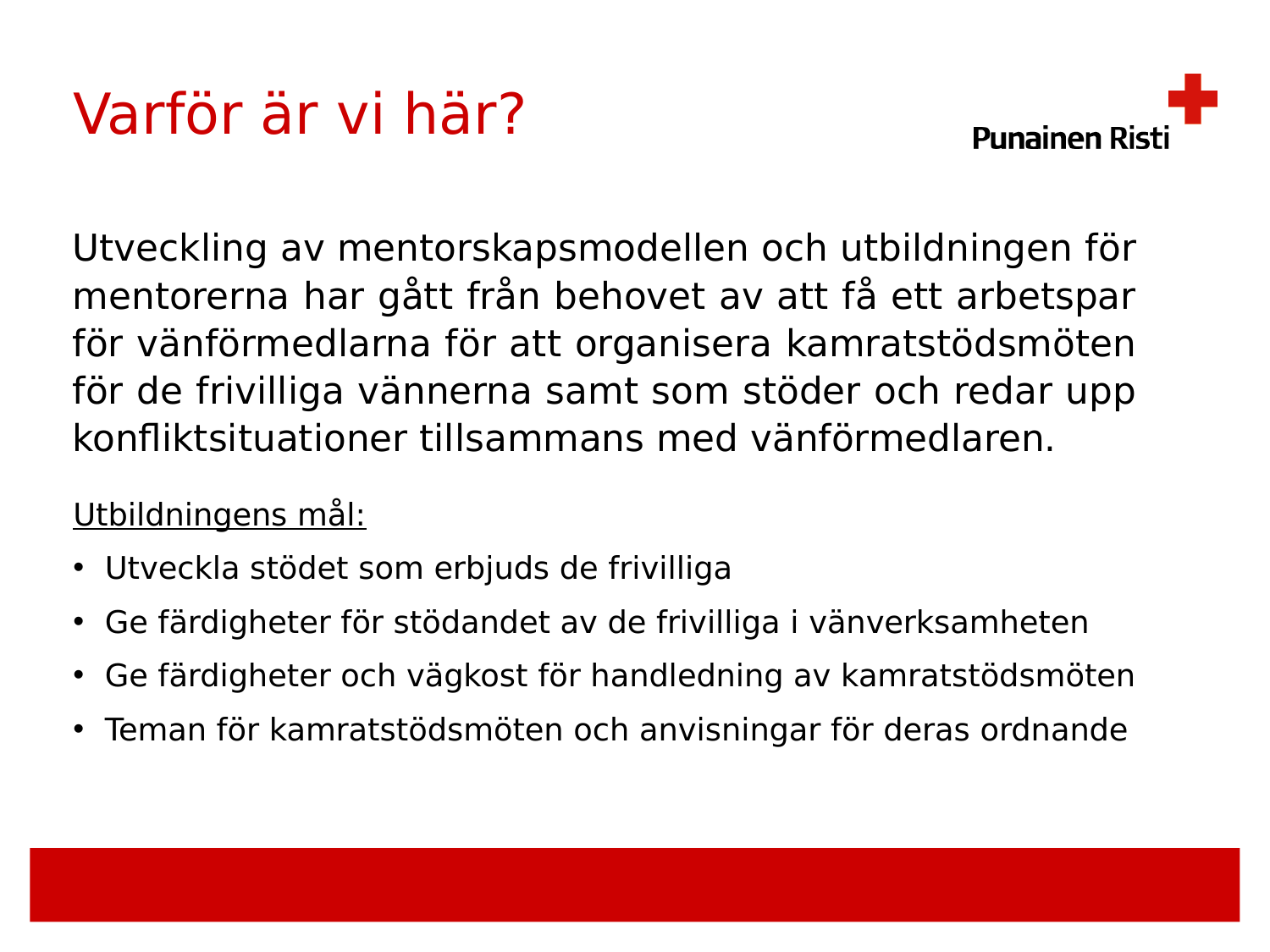

# Varför är vi här?
Utveckling av mentorskapsmodellen och utbildningen för mentorerna har gått från behovet av att få ett arbetspar för vänförmedlarna för att organisera kamratstödsmöten för de frivilliga vännerna samt som stöder och redar upp konfliktsituationer tillsammans med vänförmedlaren.
Utbildningens mål:
Utveckla stödet som erbjuds de frivilliga
Ge färdigheter för stödandet av de frivilliga i vänverksamheten
Ge färdigheter och vägkost för handledning av kamratstödsmöten
Teman för kamratstödsmöten och anvisningar för deras ordnande